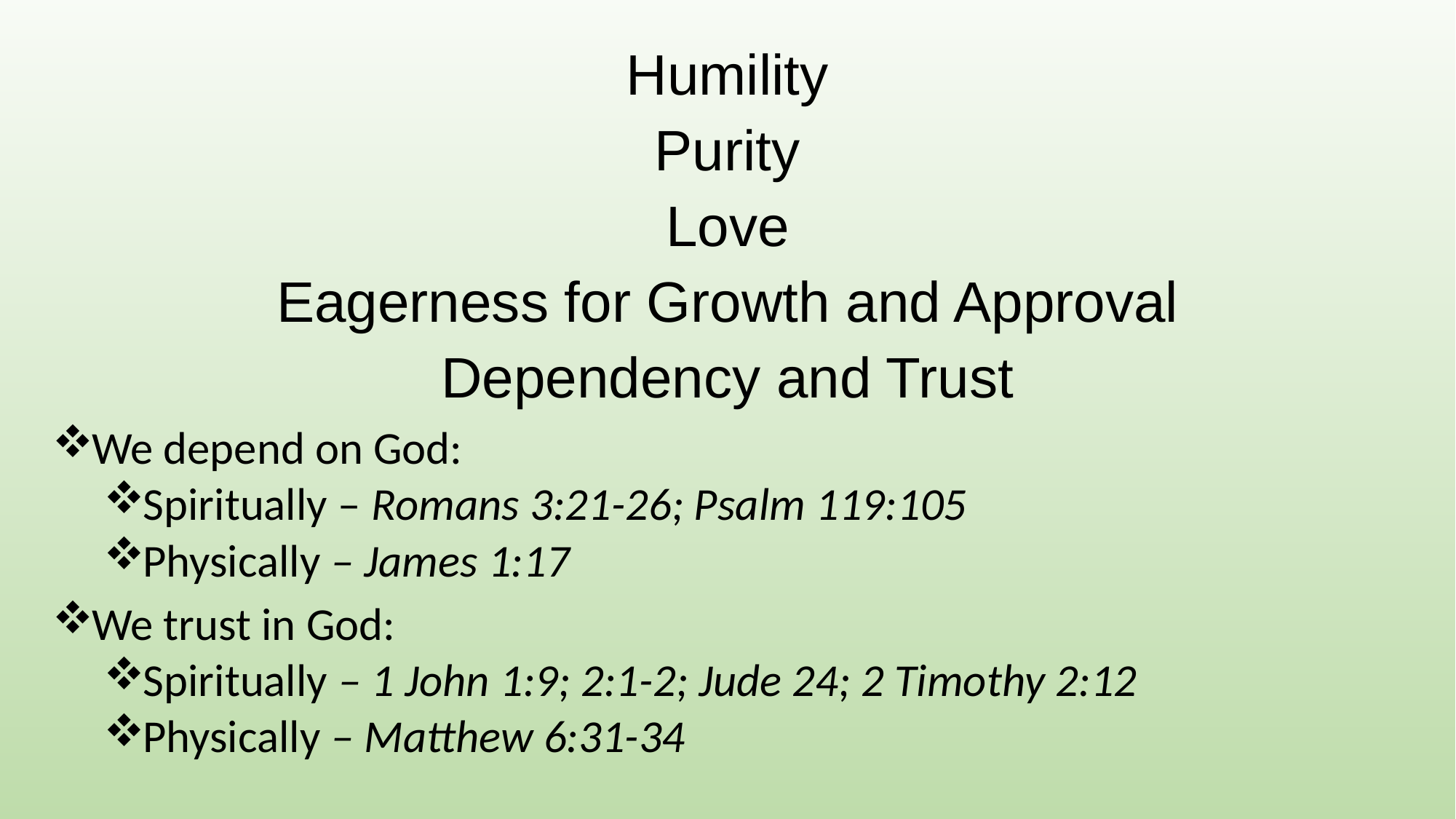

Humility
Purity
Love
Eagerness for Growth and Approval
Dependency and Trust
We depend on God:
Spiritually – Romans 3:21-26; Psalm 119:105
Physically – James 1:17
We trust in God:
Spiritually – 1 John 1:9; 2:1-2; Jude 24; 2 Timothy 2:12
Physically – Matthew 6:31-34